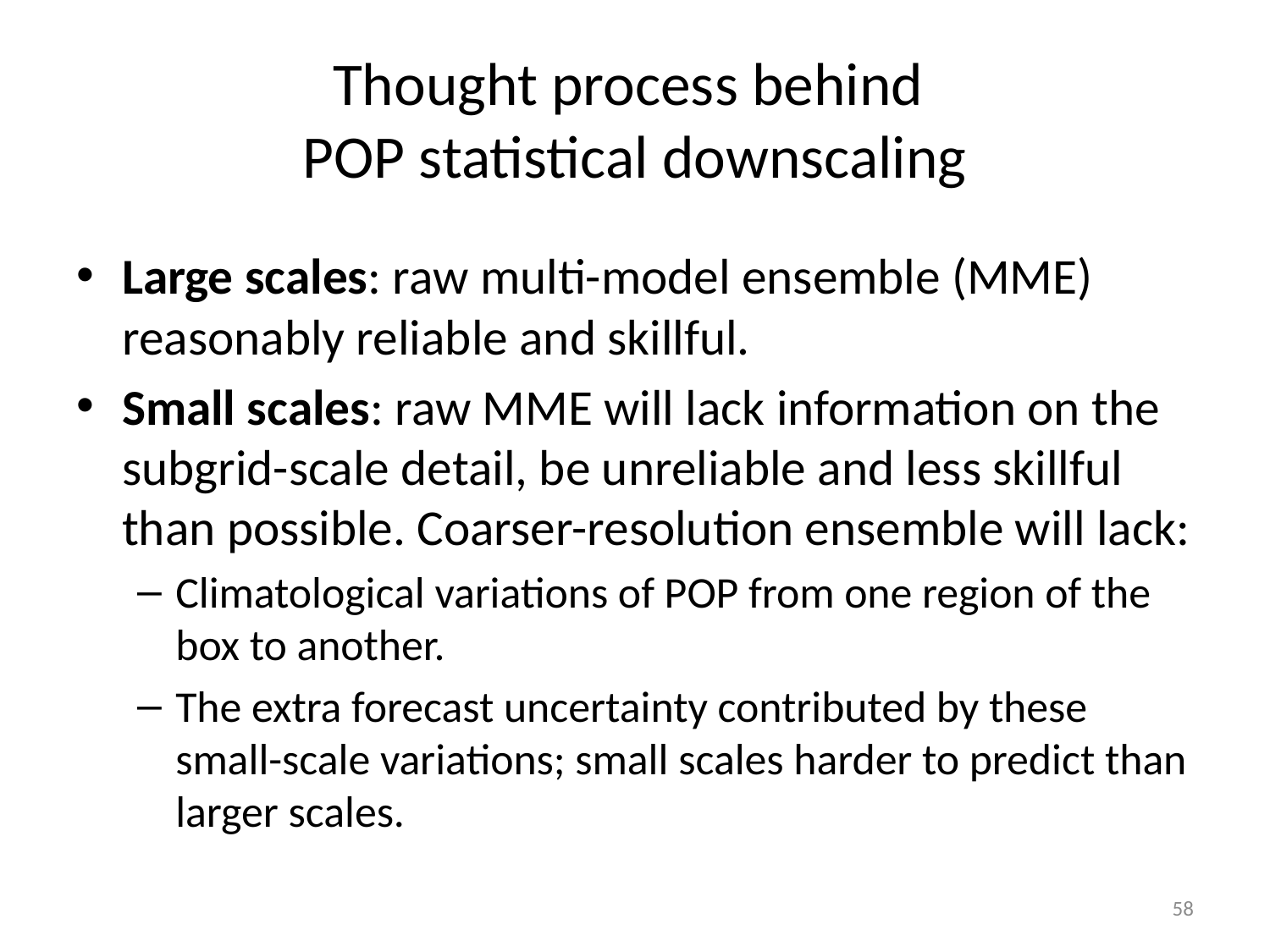

# Thought process behind POP statistical downscaling
Large scales: raw multi-model ensemble (MME) reasonably reliable and skillful.
Small scales: raw MME will lack information on the subgrid-scale detail, be unreliable and less skillful than possible. Coarser-resolution ensemble will lack:
Climatological variations of POP from one region of the box to another.
The extra forecast uncertainty contributed by these small-scale variations; small scales harder to predict than larger scales.
58